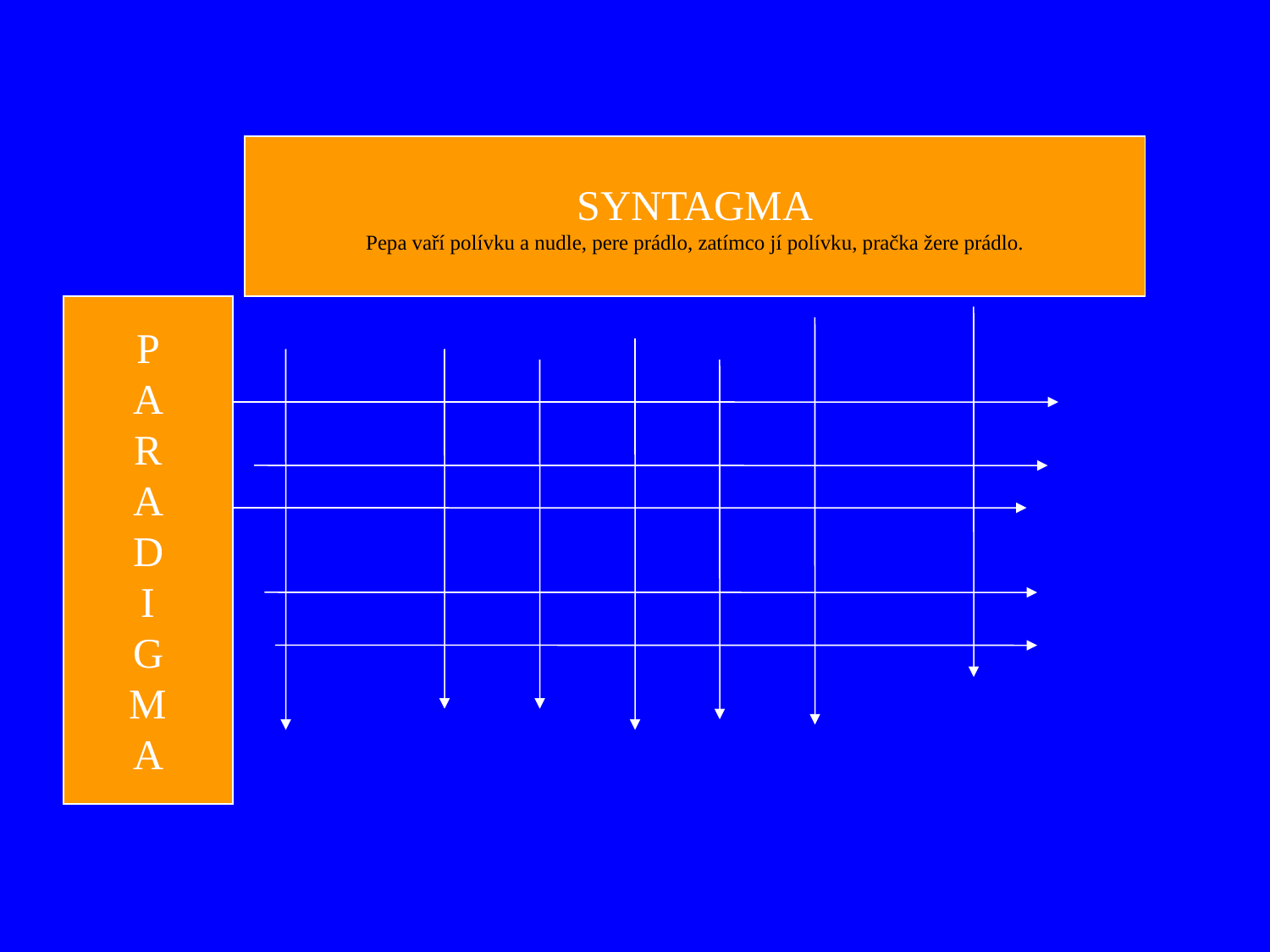

SYNTAGMA
Pepa vaří polívku a nudle, pere prádlo, zatímco jí polívku, pračka žere prádlo.
P
A
R
A
D
I
G
M
A